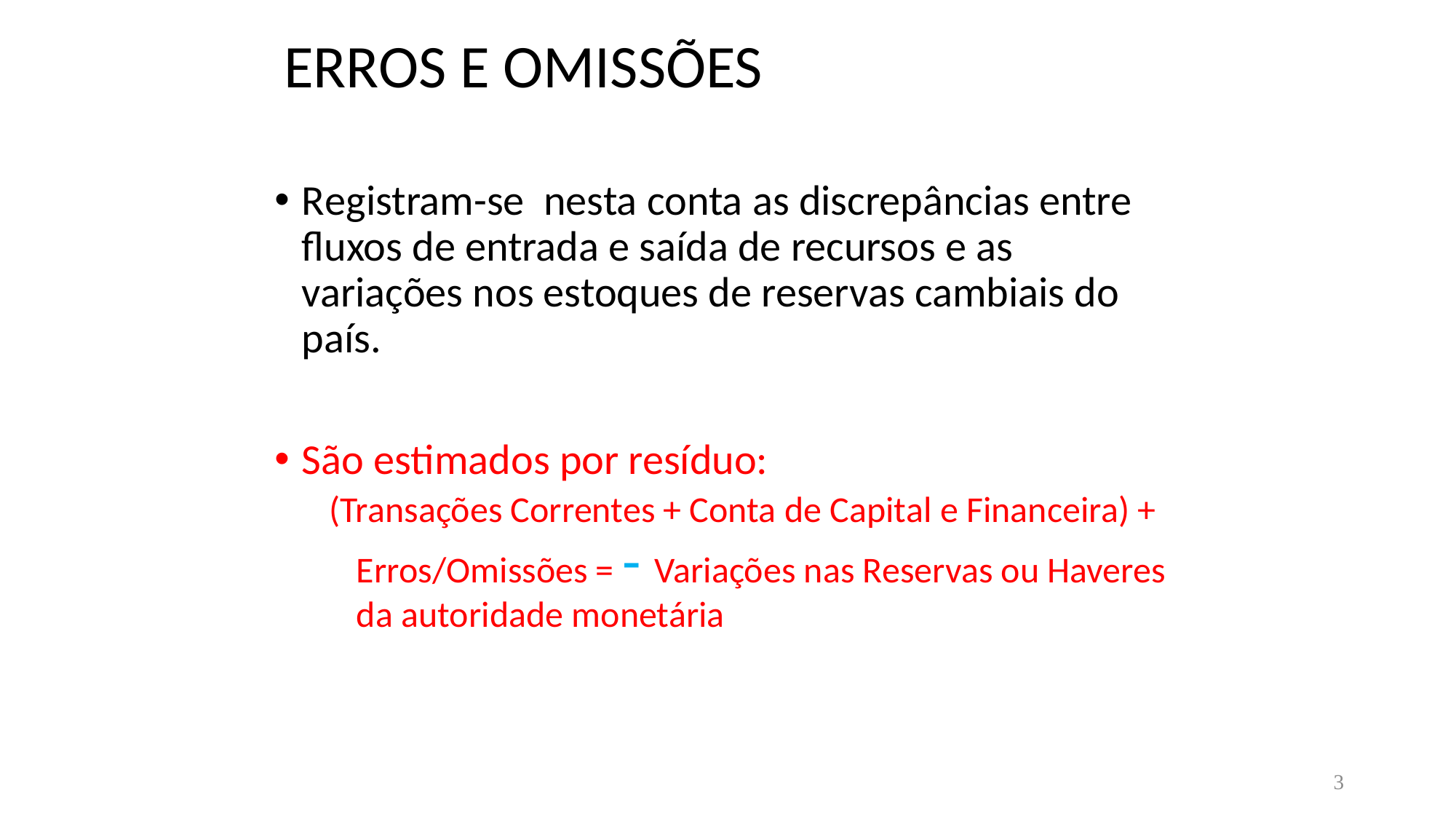

# ERROS E OMISSÕES
Registram-se  nesta conta as discrepâncias entre fluxos de entrada e saída de recursos e as variações nos estoques de reservas cambiais do país.

São estimados por resíduo:
(Transações Correntes + Conta de Capital e Financeira) + Erros/Omissões = - Variações nas Reservas ou Haveres da autoridade monetária
3